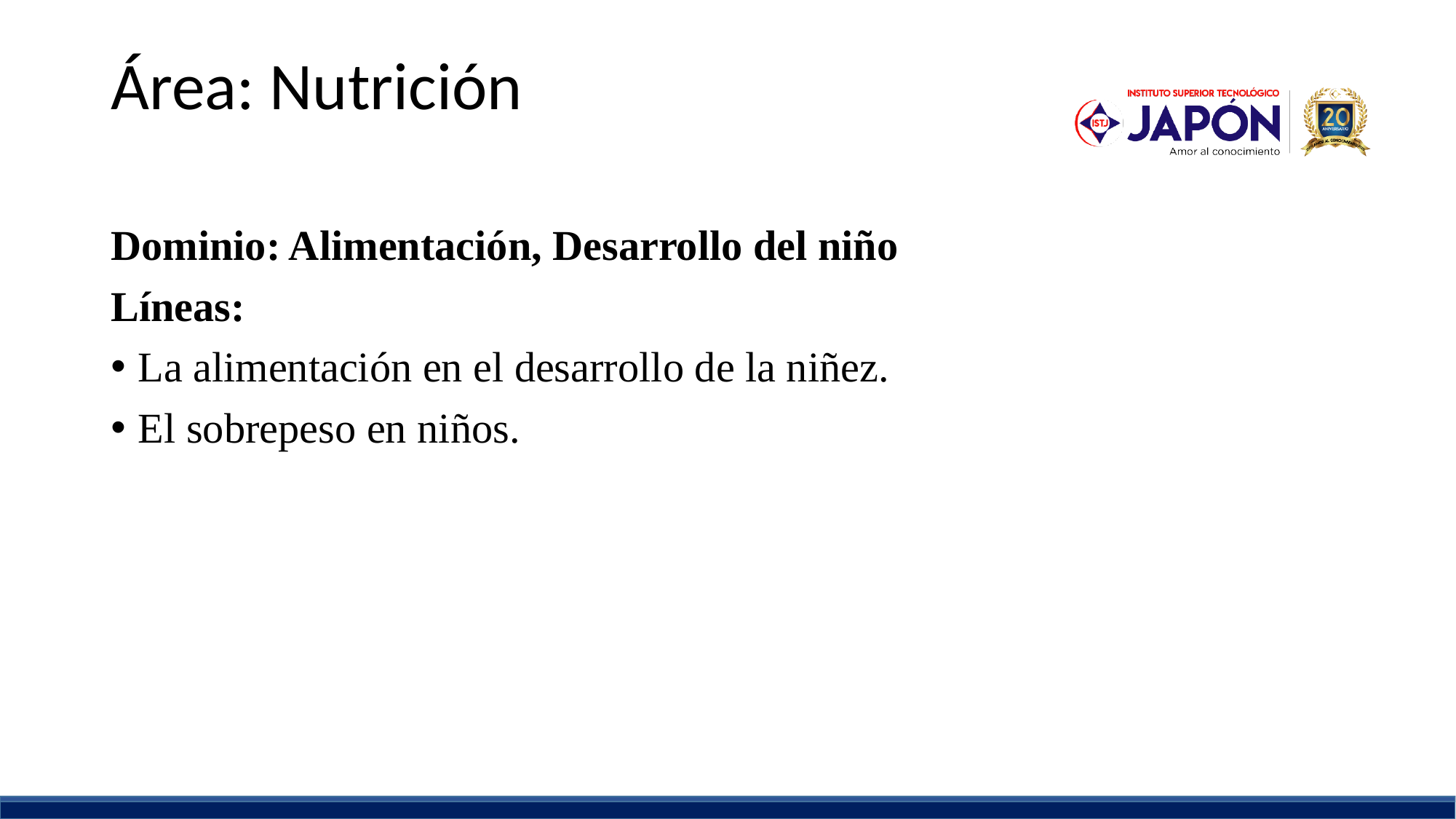

# Área: Nutrición
Dominio: Alimentación, Desarrollo del niño
Líneas:
La alimentación en el desarrollo de la niñez.
El sobrepeso en niños.